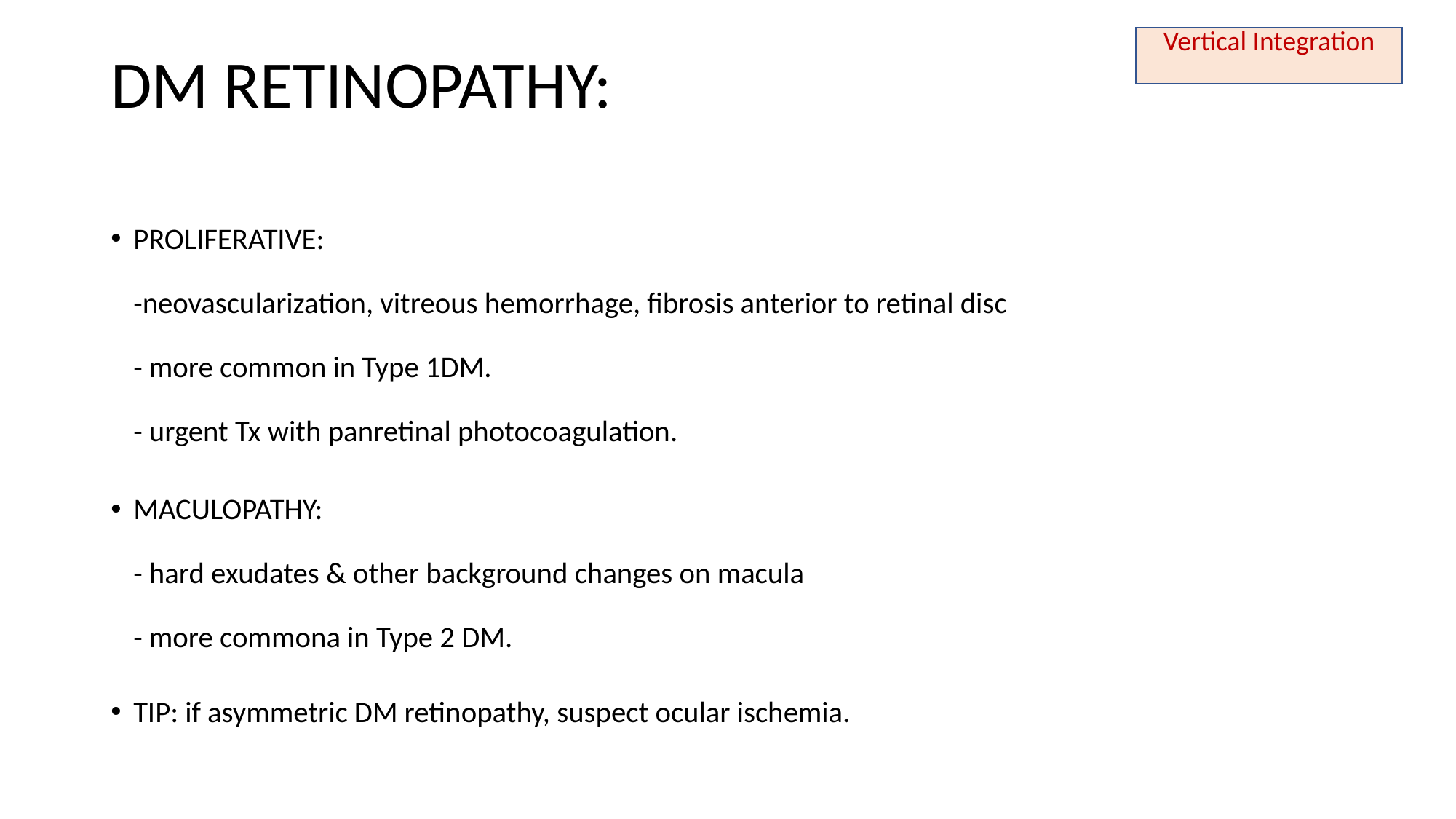

Vertical Integration

# DM RETINOPATHY:
PROLIFERATIVE:
-neovascularization, vitreous hemorrhage, fibrosis anterior to retinal disc
- more common in Type 1DM.
- urgent Tx with panretinal photocoagulation.
MACULOPATHY:
- hard exudates & other background changes on macula
- more commona in Type 2 DM.
TIP: if asymmetric DM retinopathy, suspect ocular ischemia.